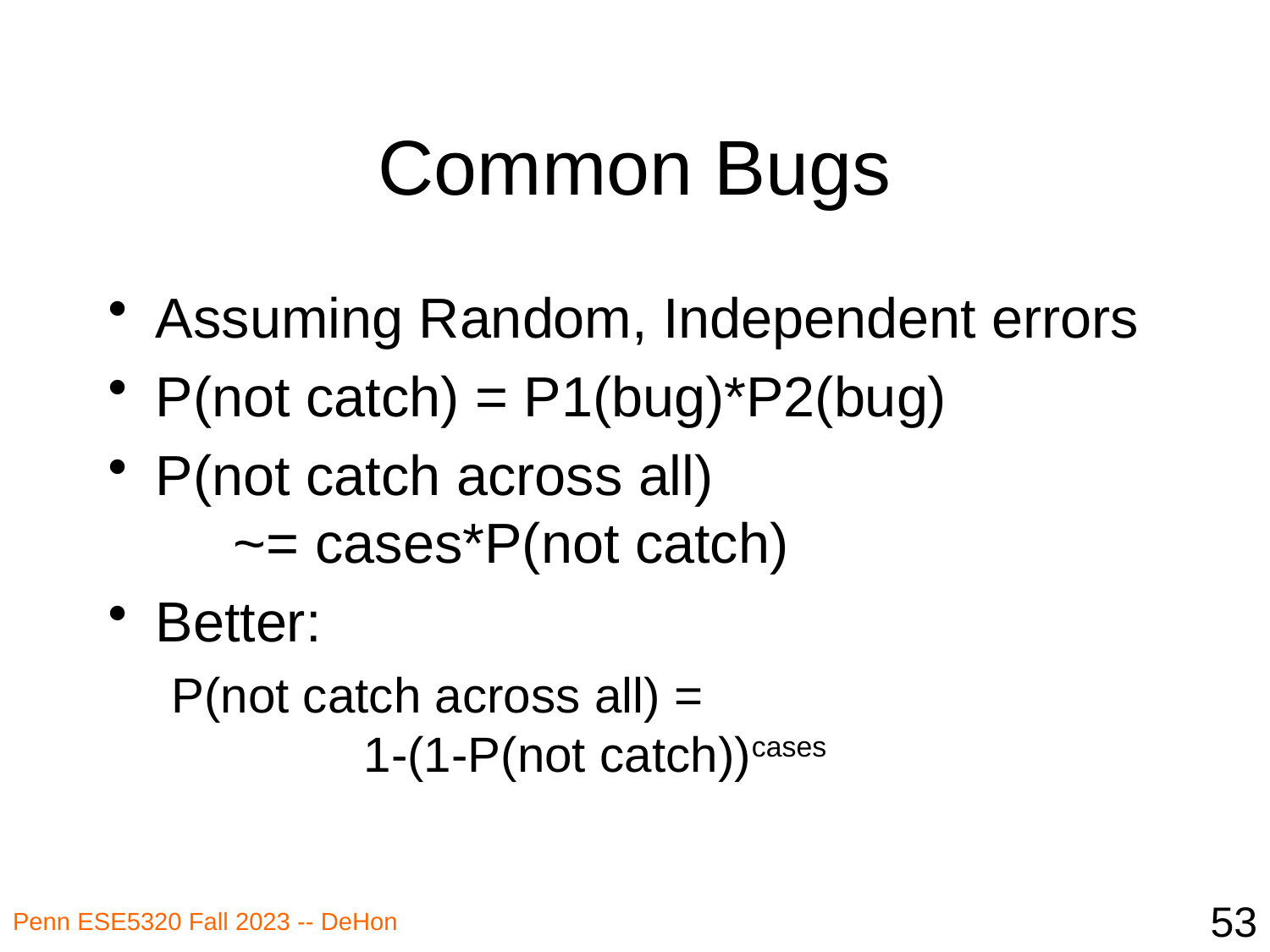

# Common Bugs
Assuming Random, Independent errors
P(not catch) = P1(bug)*P2(bug)
P(not catch across all)
     ~= cases*P(not catch)
Better:
P(not catch across all) =
              1-(1-P(not catch))cases
53
Penn ESE5320 Fall 2023 -- DeHon